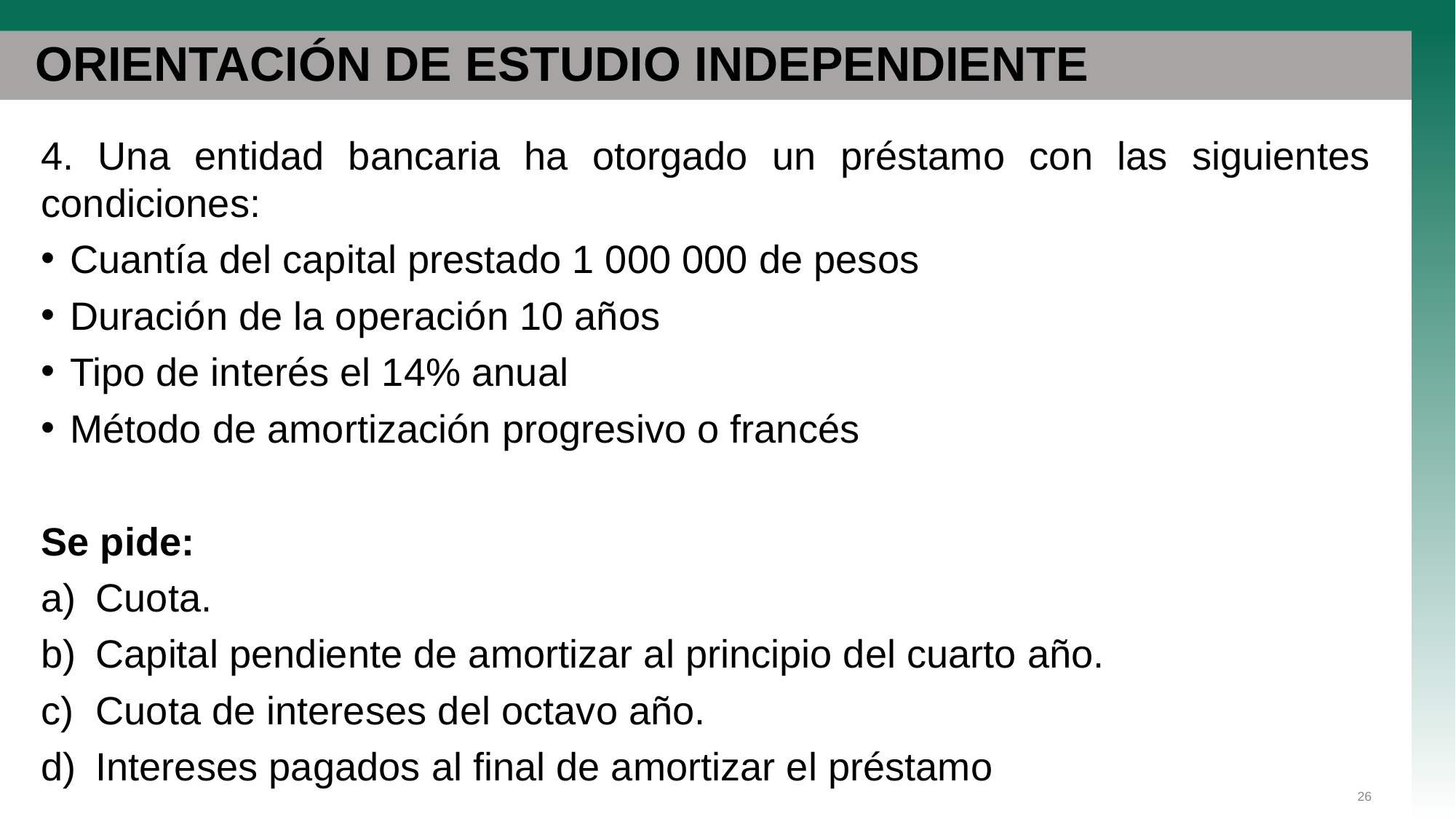

# ORIENTACIÓN DE ESTUDIO INDEPENDIENTE
4. Una entidad bancaria ha otorgado un préstamo con las siguientes condiciones:
Cuantía del capital prestado 1 000 000 de pesos
Duración de la operación 10 años
Tipo de interés el 14% anual
Método de amortización progresivo o francés

Se pide:
Cuota.
Capital pendiente de amortizar al principio del cuarto año.
Cuota de intereses del octavo año.
Intereses pagados al final de amortizar el préstamo
26